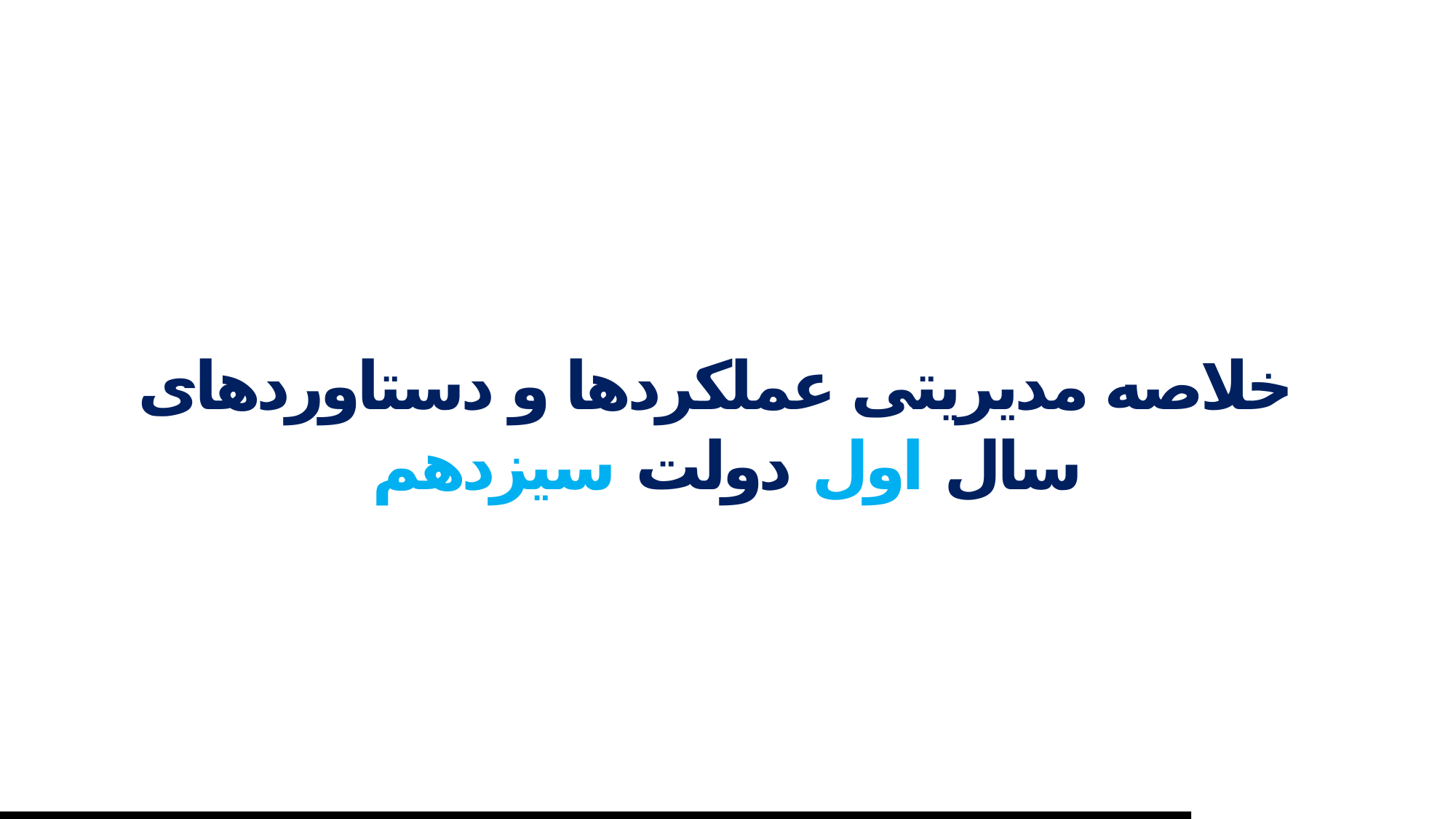

خلاصه مدیریتی عملکردها و دستاوردهای
سال اول دولت سیزدهم